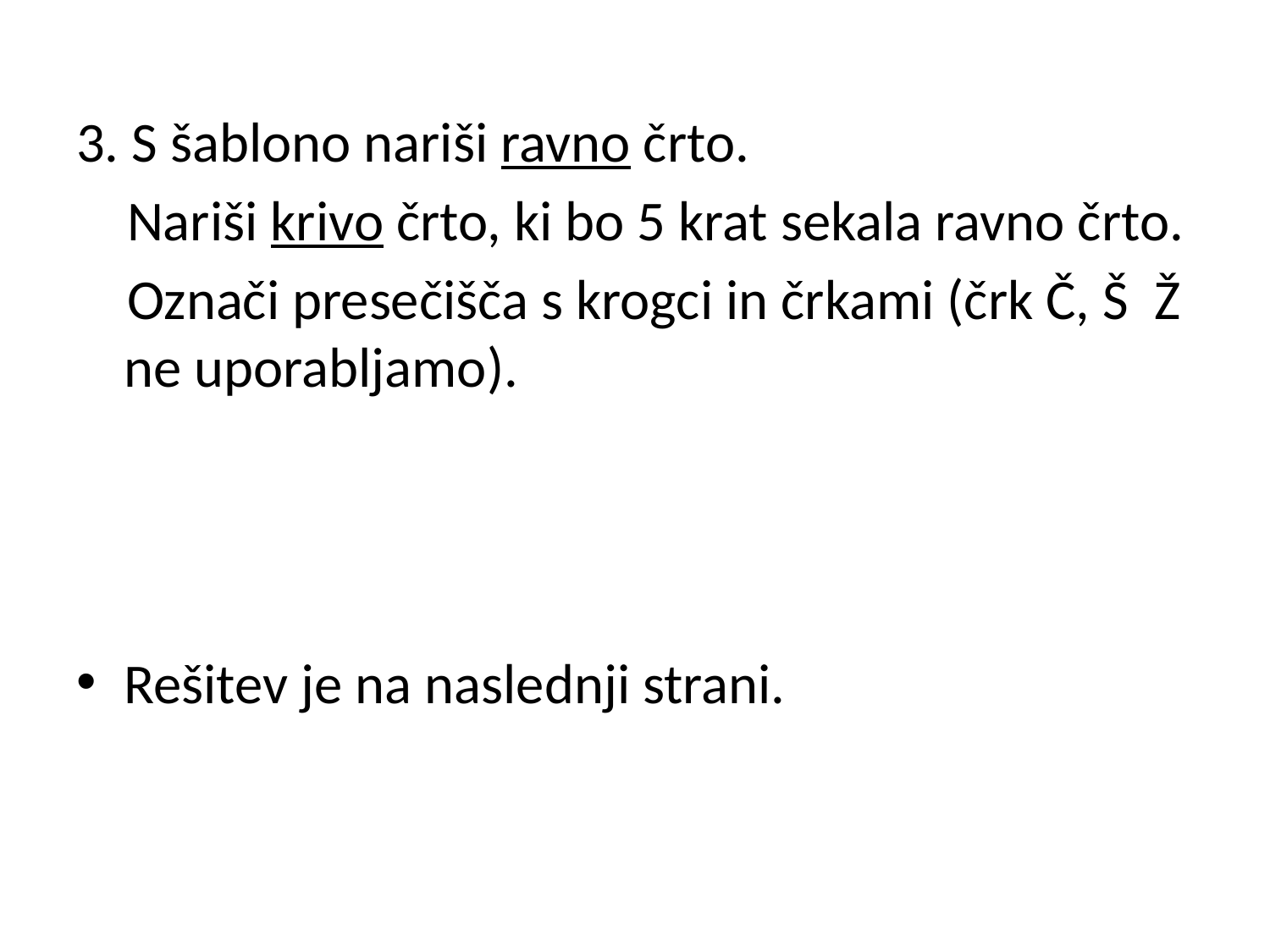

#
3. S šablono nariši ravno črto.
    Nariši krivo črto, ki bo 5 krat sekala ravno črto.
    Označi presečišča s krogci in črkami (črk Č, Š  Ž ne uporabljamo).

Rešitev je na naslednji strani.